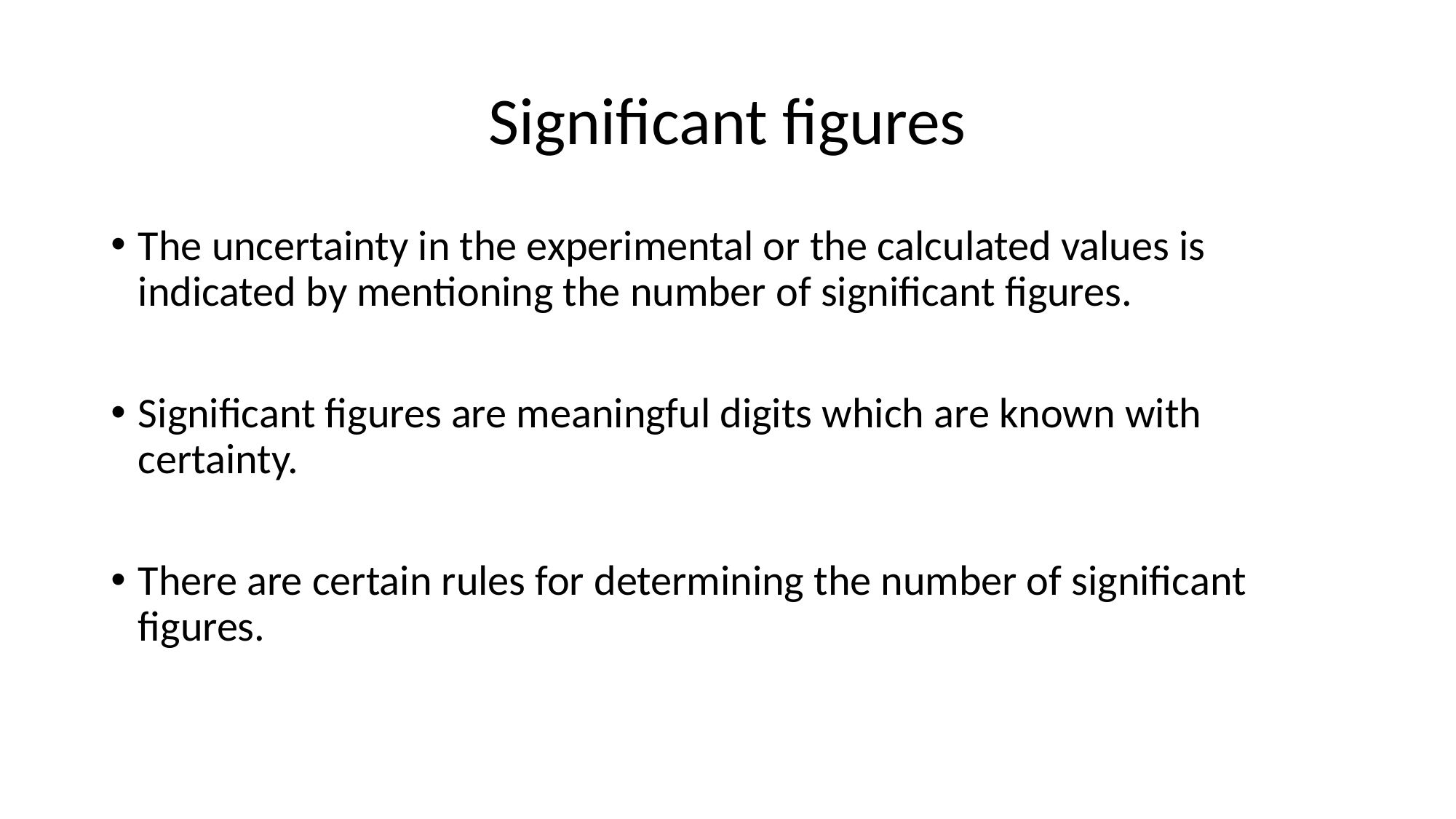

# Significant figures
The uncertainty in the experimental or the calculated values is indicated by mentioning the number of significant figures.

Significant figures are meaningful digits which are known with certainty.

There are certain rules for determining the number of significant figures.